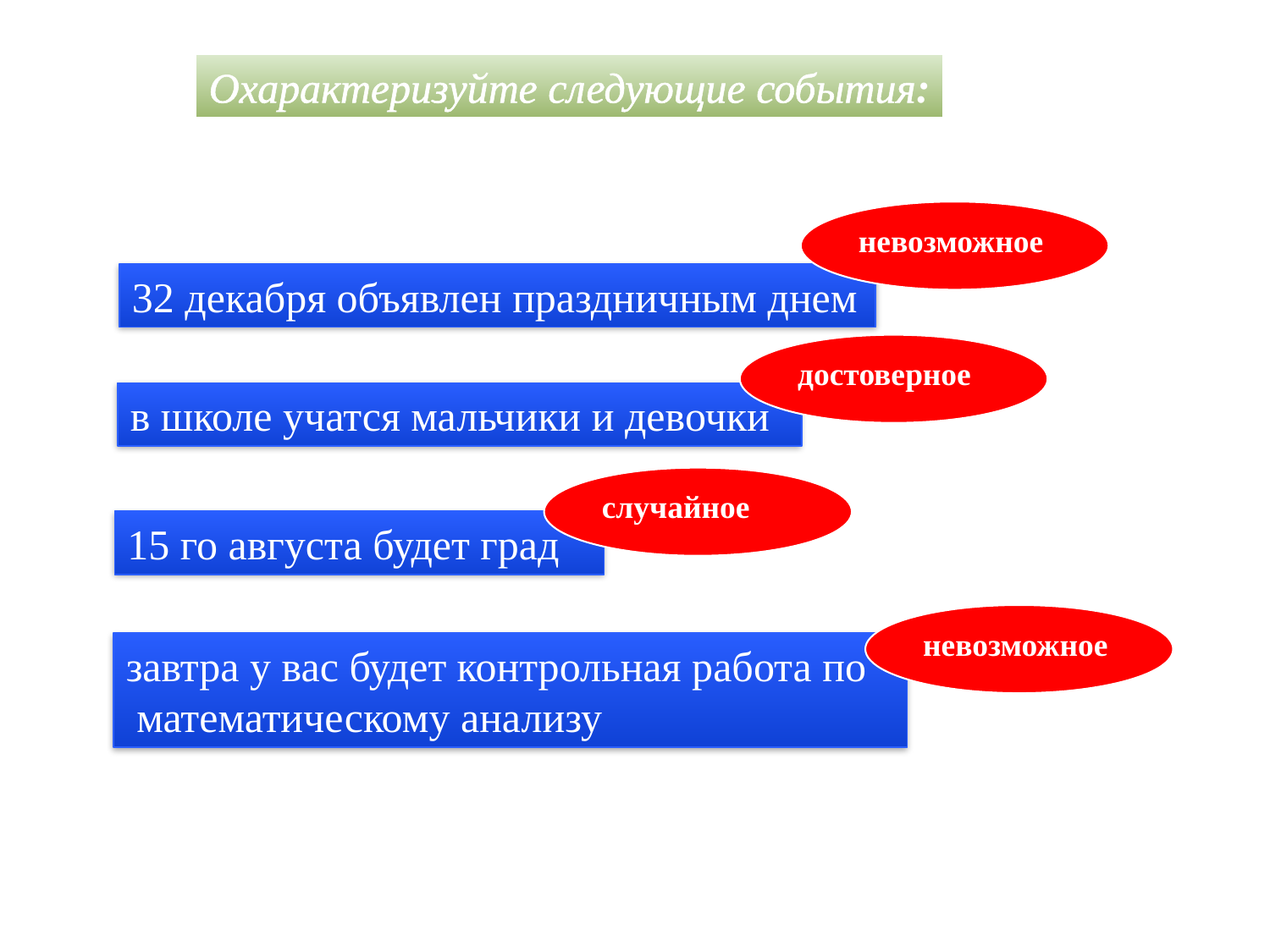

Охарактеризуйте следующие события:
невозможное
32 декабря объявлен праздничным днем
достоверное
в школе учатся мальчики и девочки
случайное
15 го августа будет град
невозможное
завтра у вас будет контрольная работа по
 математическому анализу